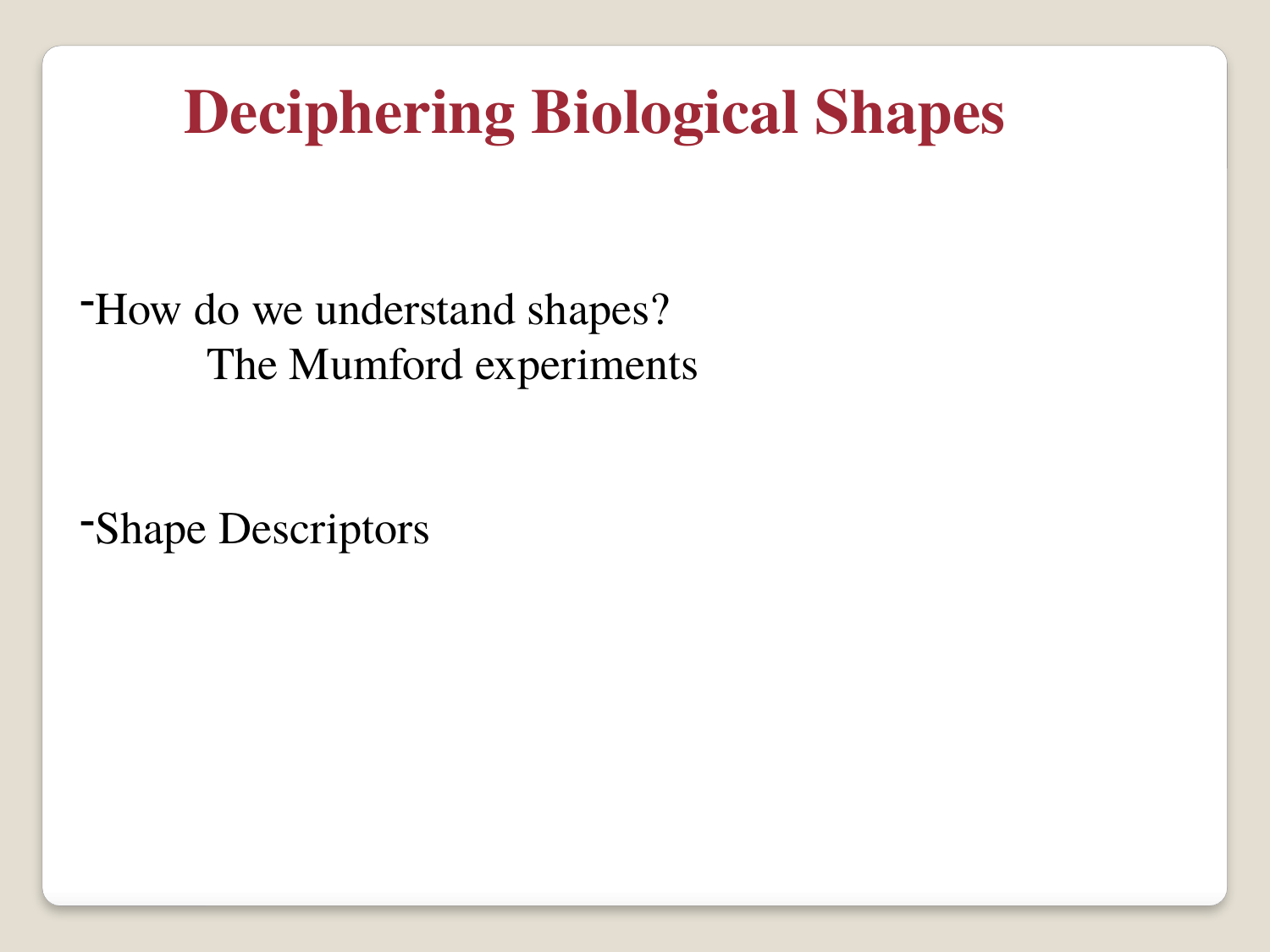

Deciphering Biological Shapes
How do we understand shapes?
The Mumford experiments

Shape Descriptors